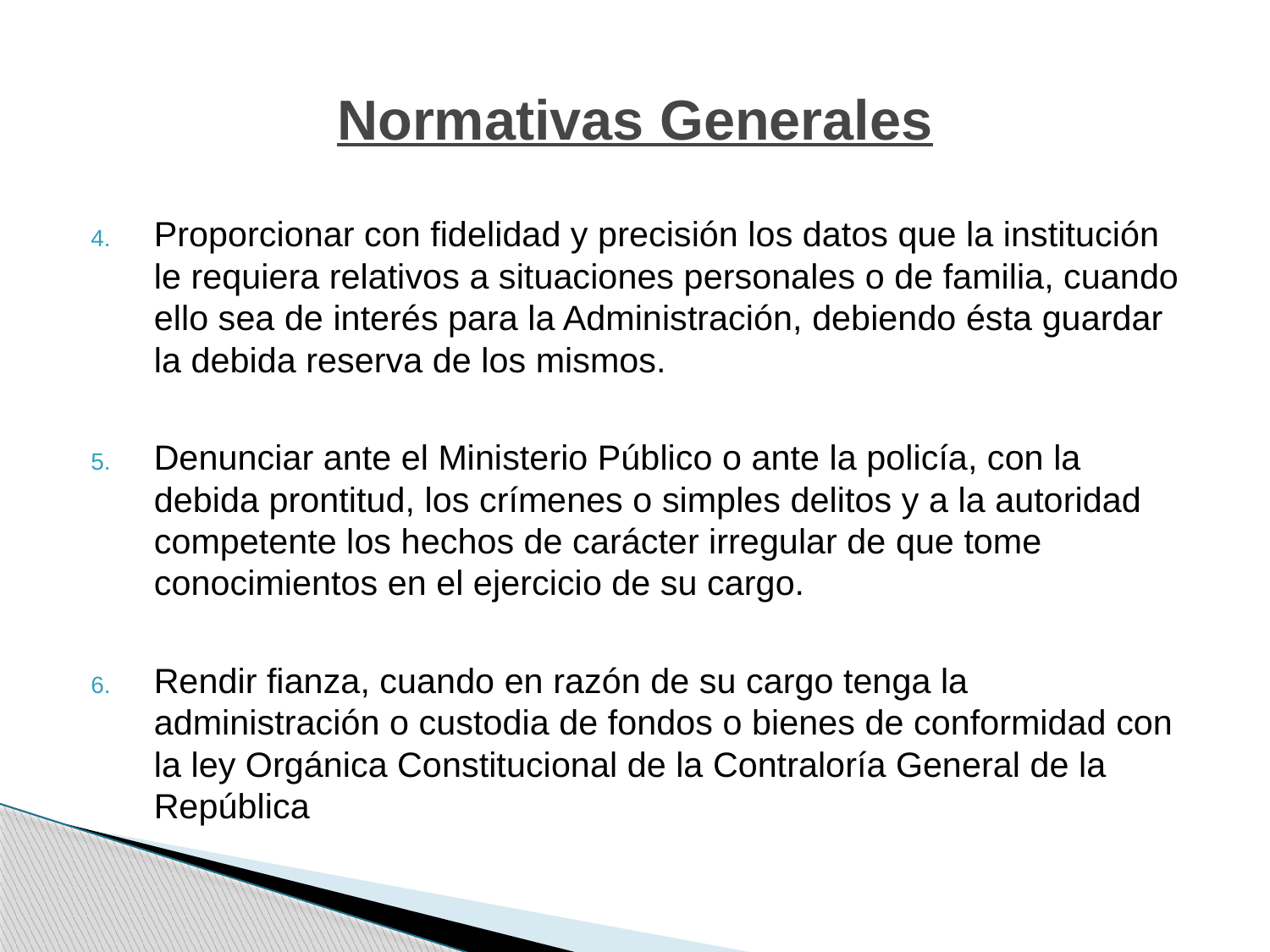

# Normativas Generales
Proporcionar con fidelidad y precisión los datos que la institución le requiera relativos a situaciones personales o de familia, cuando ello sea de interés para la Administración, debiendo ésta guardar la debida reserva de los mismos.

Denunciar ante el Ministerio Público o ante la policía, con la debida prontitud, los crímenes o simples delitos y a la autoridad competente los hechos de carácter irregular de que tome conocimientos en el ejercicio de su cargo.

Rendir fianza, cuando en razón de su cargo tenga la administración o custodia de fondos o bienes de conformidad con la ley Orgánica Constitucional de la Contraloría General de la República